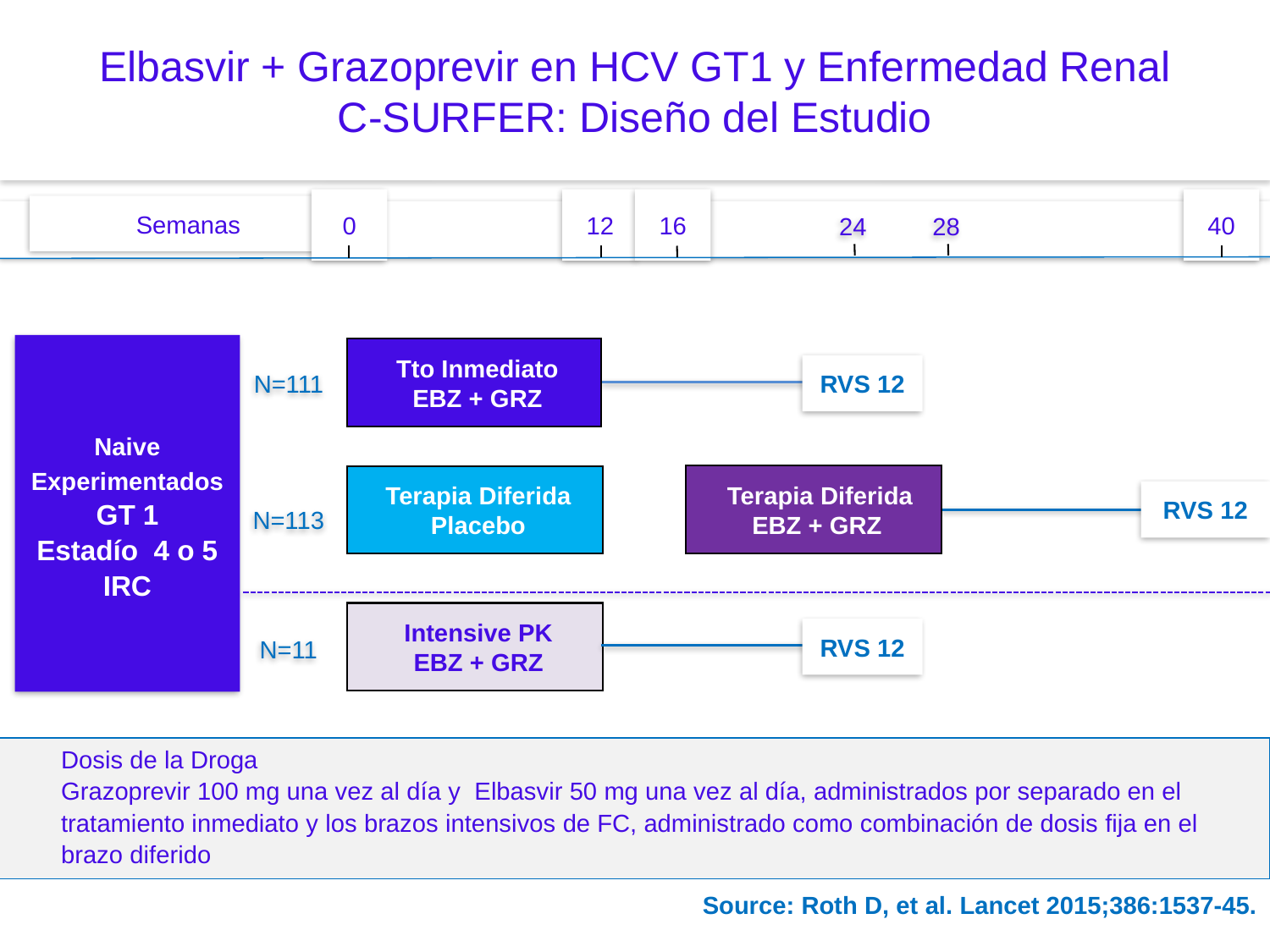

# Elbasvir + Grazoprevir en HCV GT1 y Enfermedad Renal C-SURFER: Diseño del Estudio

0
12
16
40
Semanas

24
28
Naive
Experimentados
GT 1
Estadío  4 o 5 IRC
Tto Inmediato
EBZ + GRZ
N=111
RVS 12
 Terapia Diferida
EBZ + GRZ
Terapia Diferida
Placebo
RVS 12
N=113
Intensive PK
EBZ + GRZ
RVS 12
N=11
Dosis de la Droga
Grazoprevir 100 mg una vez al día y  Elbasvir 50 mg una vez al día, administrados por separado en el tratamiento inmediato y los brazos intensivos de FC, administrado como combinación de dosis fija en el brazo diferido
Source: Roth D, et al. Lancet 2015;386:1537-45.